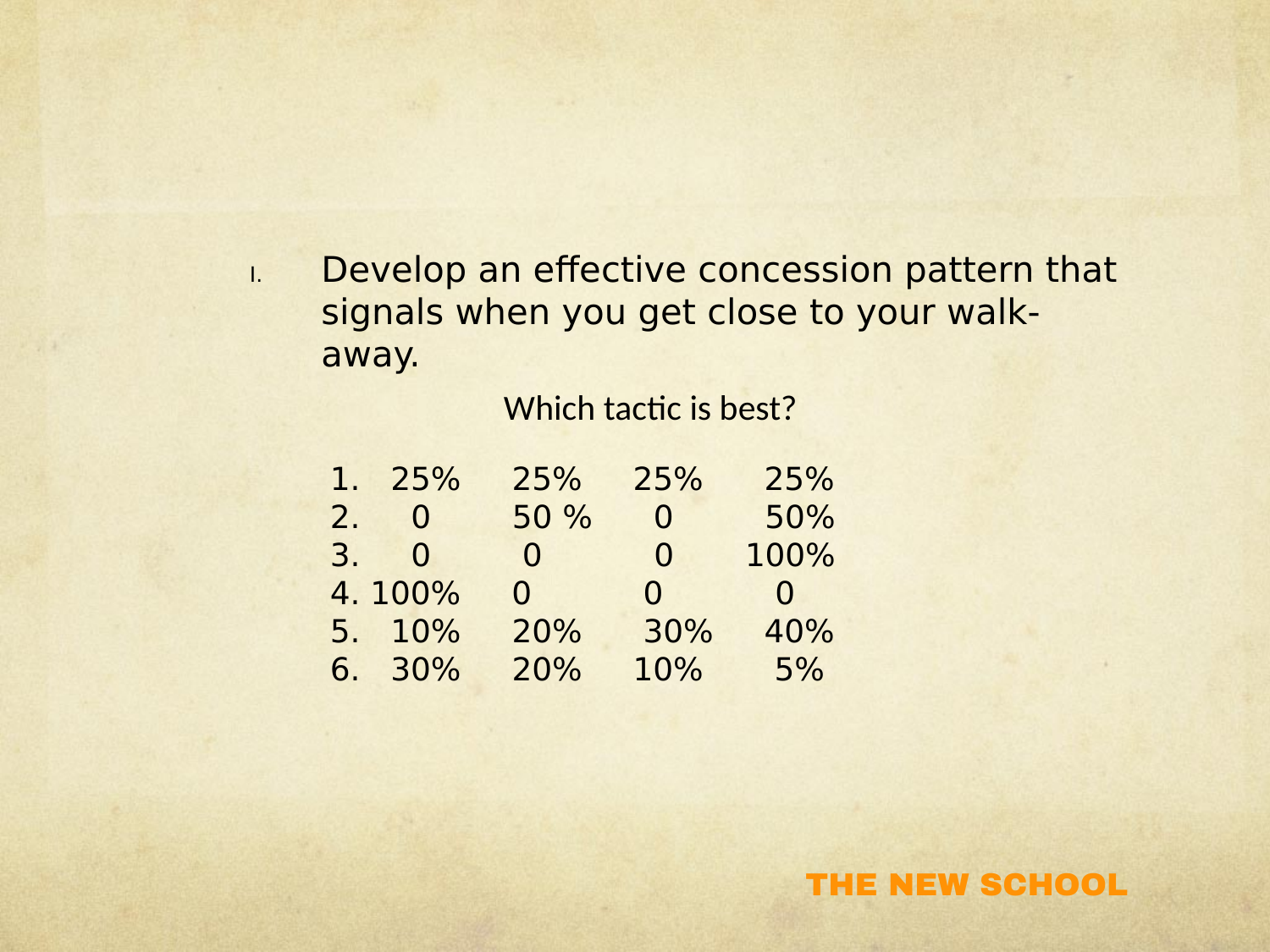

#
Develop an effective concession pattern that signals when you get close to your walk-away.
		Which tactic is best?

1.   25%     25%     25%      25%
2.     0        50 %      0         50%
3.     0         0           0       100%
4. 100%     0           0           0
5.   10%     20%      30%     40%
6.   30%     20%     10%       5%